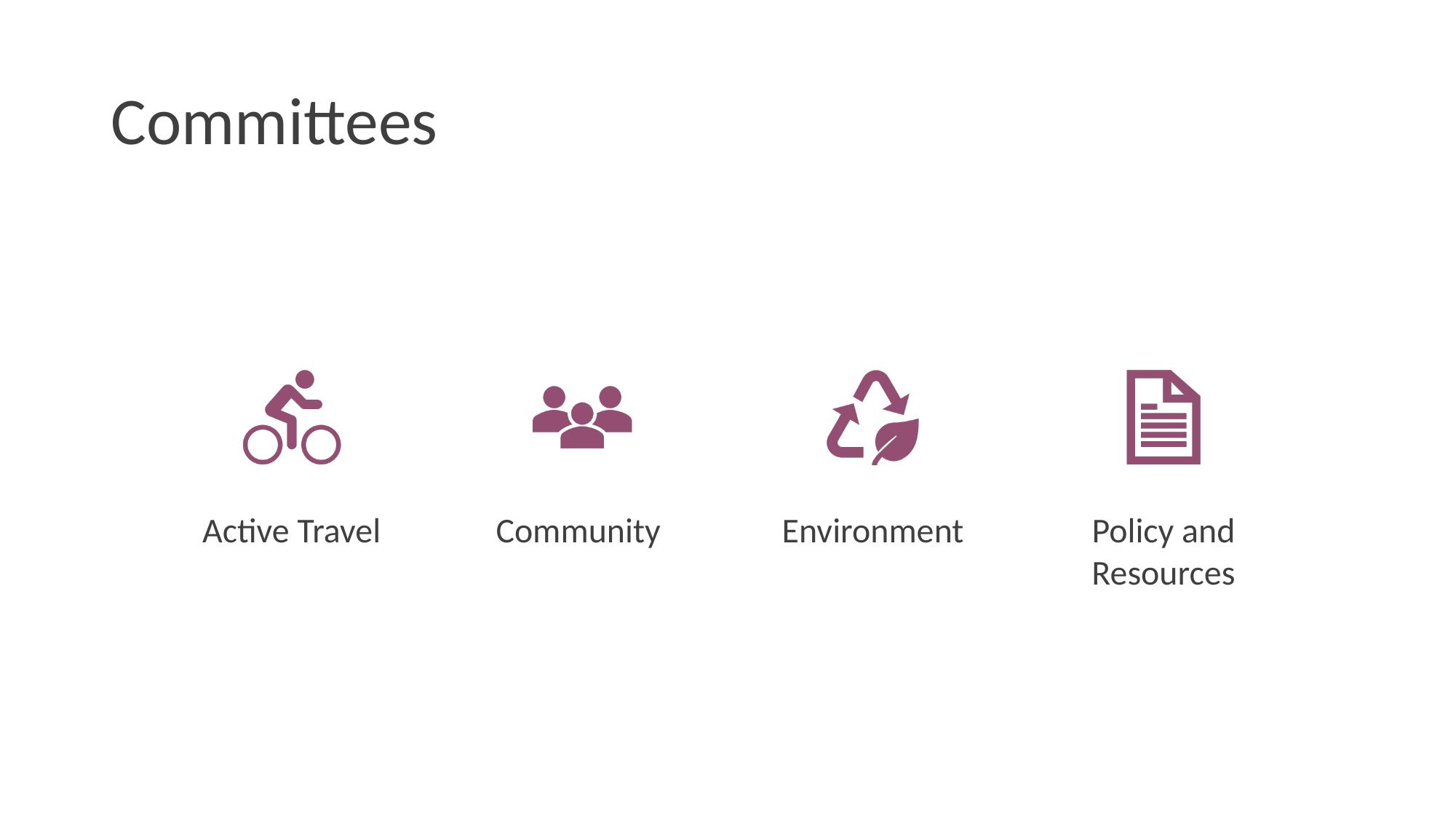

# Committees
Active Travel
Community
Environment
Policy and Resources